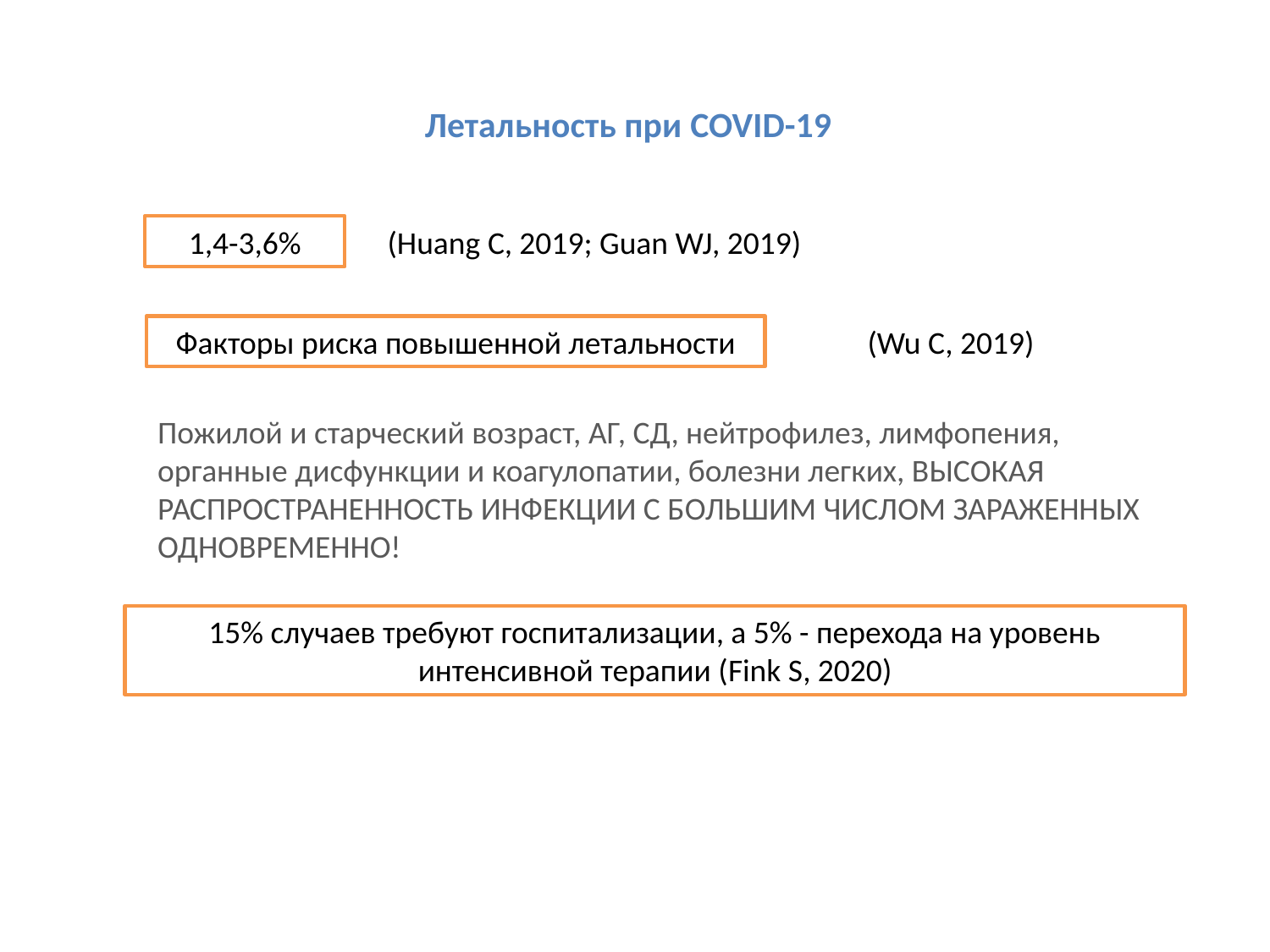

Летальность при COVID-19
1,4-3,6%
(Huang C, 2019; Guan WJ, 2019)
Факторы риска повышенной летальности
(Wu C, 2019)
Пожилой и старческий возраст, АГ, СД, нейтрофилез, лимфопения, органные дисфункции и коагулопатии, болезни легких, ВЫСОКАЯ РАСПРОСТРАНЕННОСТЬ ИНФЕКЦИИ С БОЛЬШИМ ЧИСЛОМ ЗАРАЖЕННЫХ ОДНОВРЕМЕННО!
15% случаев требуют госпитализации, а 5% - перехода на уровень интенсивной терапии (Fink S, 2020)